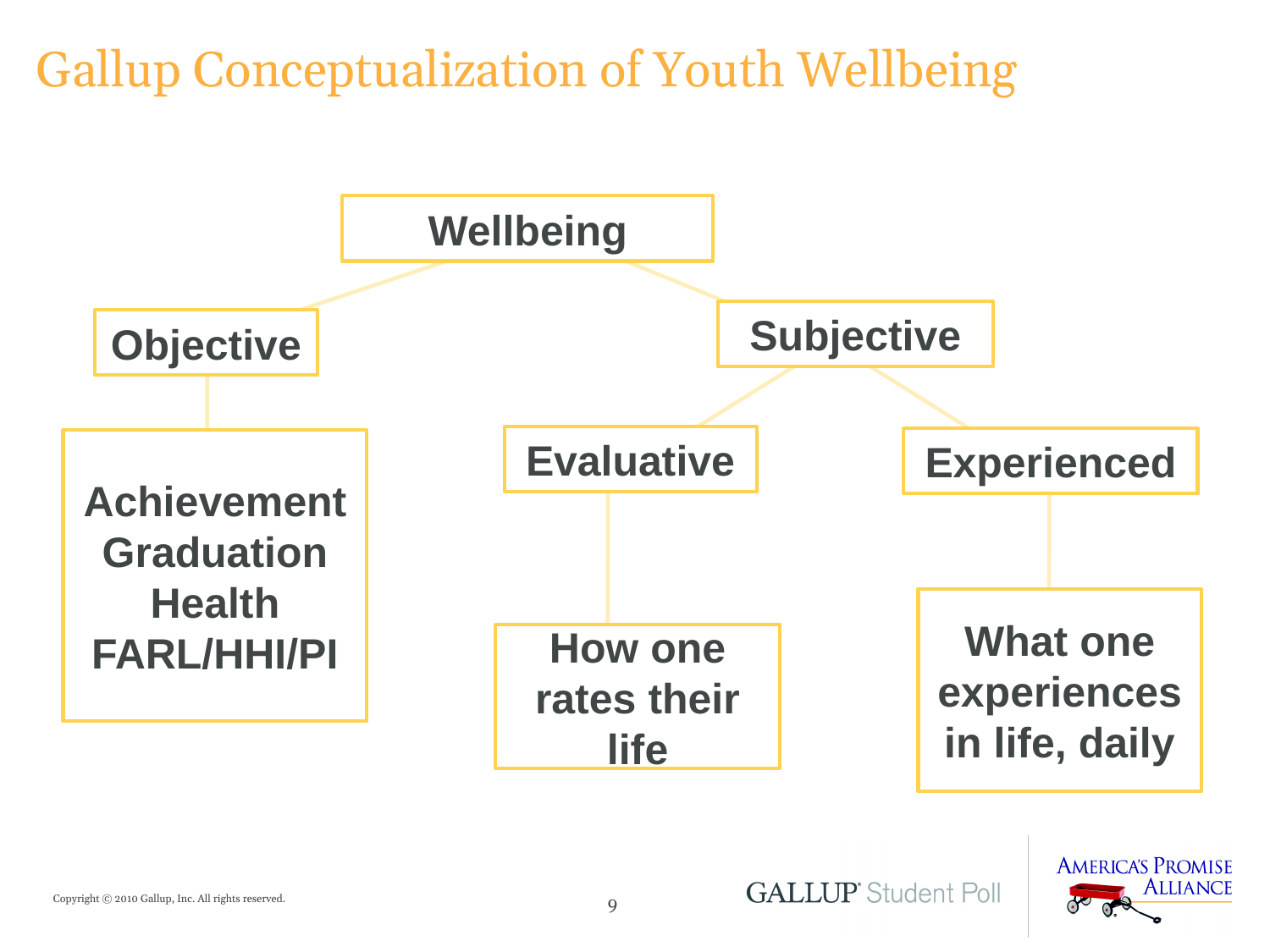

Gallup Conceptualization of Youth Wellbeing
Wellbeing
Subjective
Objective
Evaluative
Experienced
Achievement
Graduation
Health
FARL/HHI/PI
What one experiences in life, daily
How one rates their life
Copyright © 2010 Gallup, Inc. All rights reserved.
9